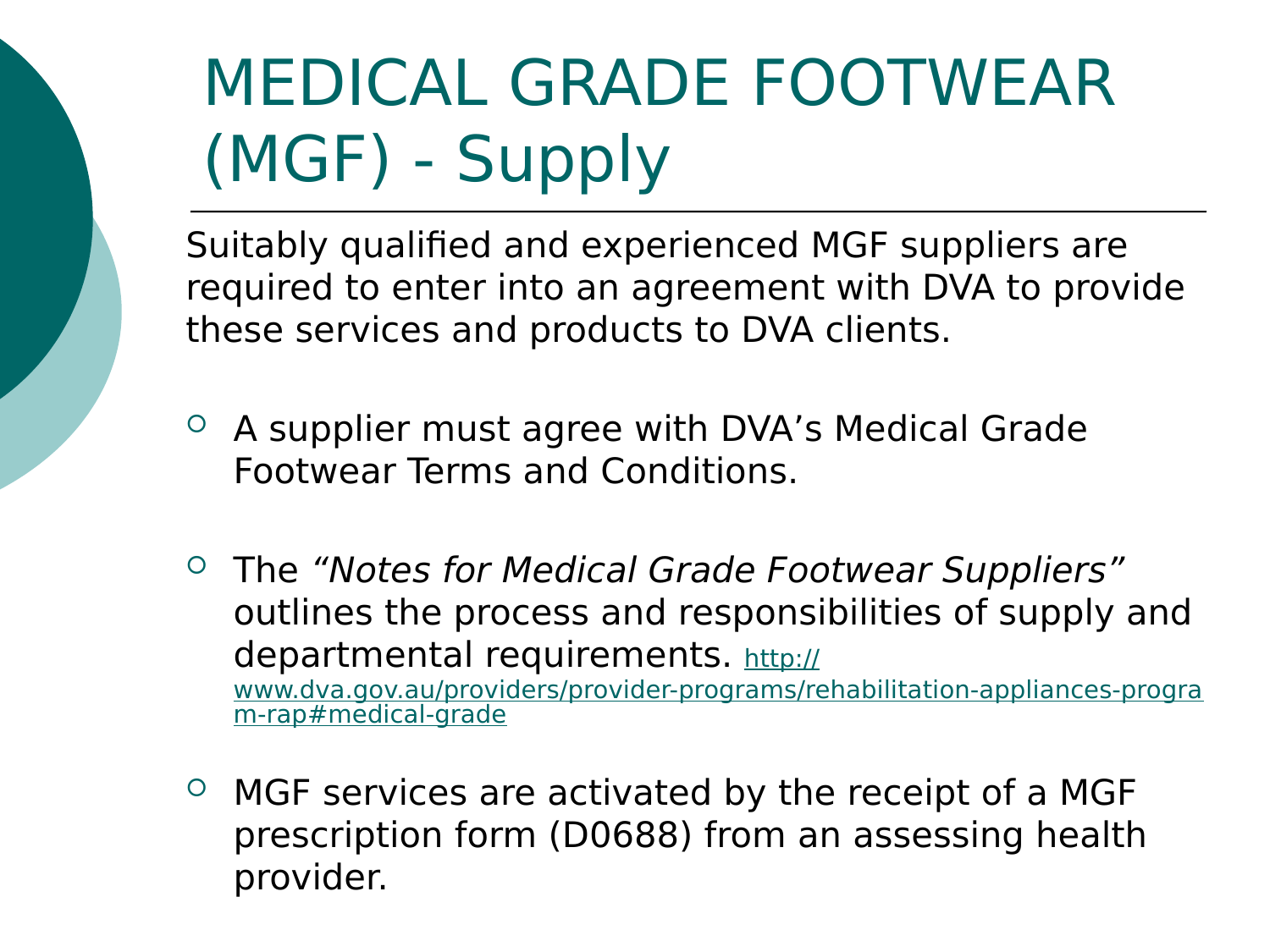

# MEDICAL GRADE FOOTWEAR (MGF) - Supply
Suitably qualified and experienced MGF suppliers are required to enter into an agreement with DVA to provide these services and products to DVA clients.

A supplier must agree with DVA’s Medical Grade Footwear Terms and Conditions.

The “Notes for Medical Grade Footwear Suppliers” outlines the process and responsibilities of supply and departmental requirements. http://www.dva.gov.au/providers/provider-programs/rehabilitation-appliances-program-rap#medical-grade

MGF services are activated by the receipt of a MGF prescription form (D0688) from an assessing health provider.